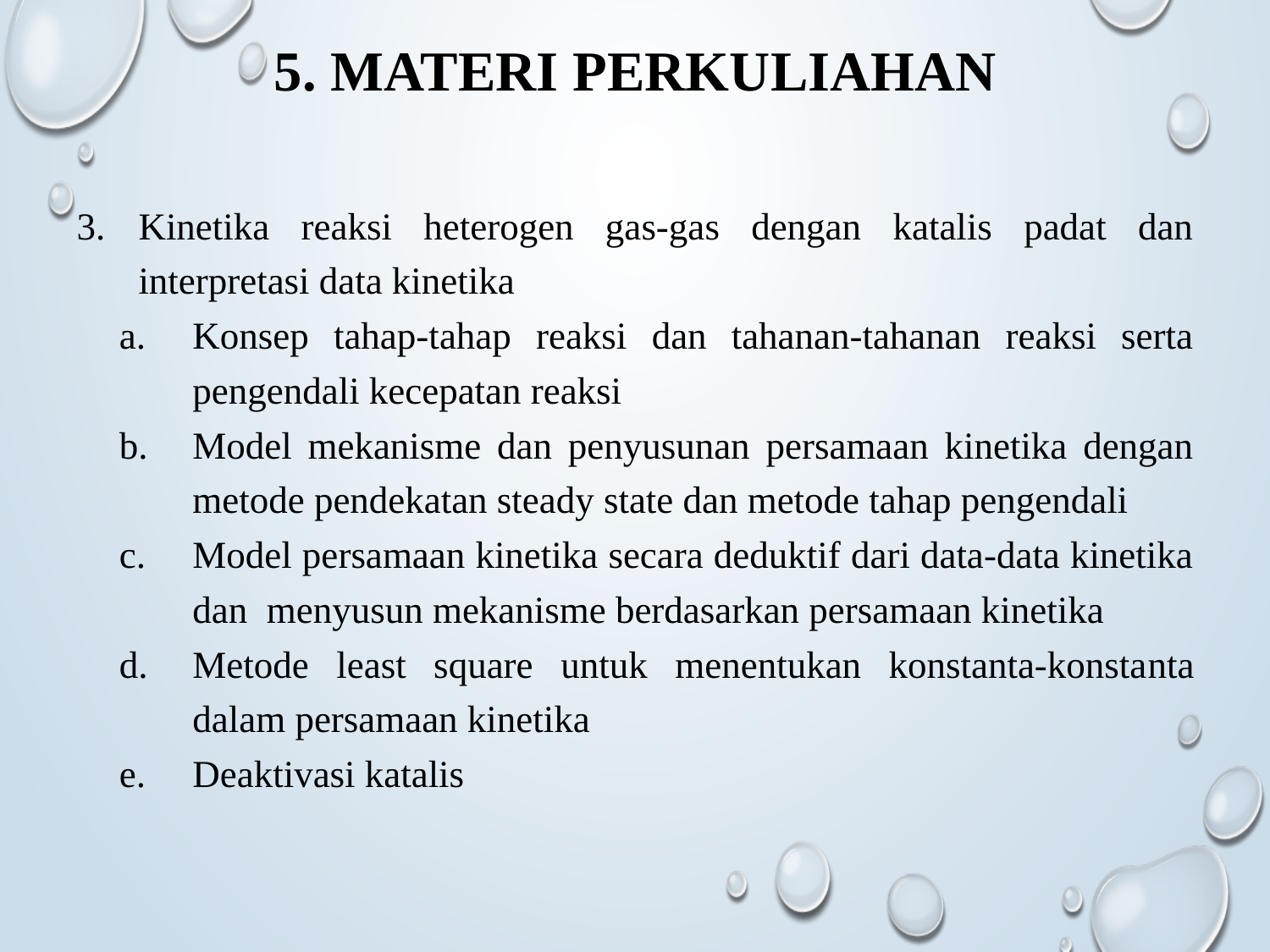

# 5. Materi Perkuliahan
Kinetika reaksi heterogen gas-gas dengan katalis padat dan interpretasi data kinetika
Konsep tahap-tahap reaksi dan tahanan-tahanan reaksi serta pengendali kecepatan reaksi
Model mekanisme dan penyusunan persamaan kinetika dengan metode pendekatan steady state dan metode tahap pengendali
Model persamaan kinetika secara deduktif dari data-data kinetika dan  menyusun mekanisme berdasarkan persamaan kinetika
Metode least square untuk menentukan konstanta-konstanta dalam persamaan kinetika
Deaktivasi katalis